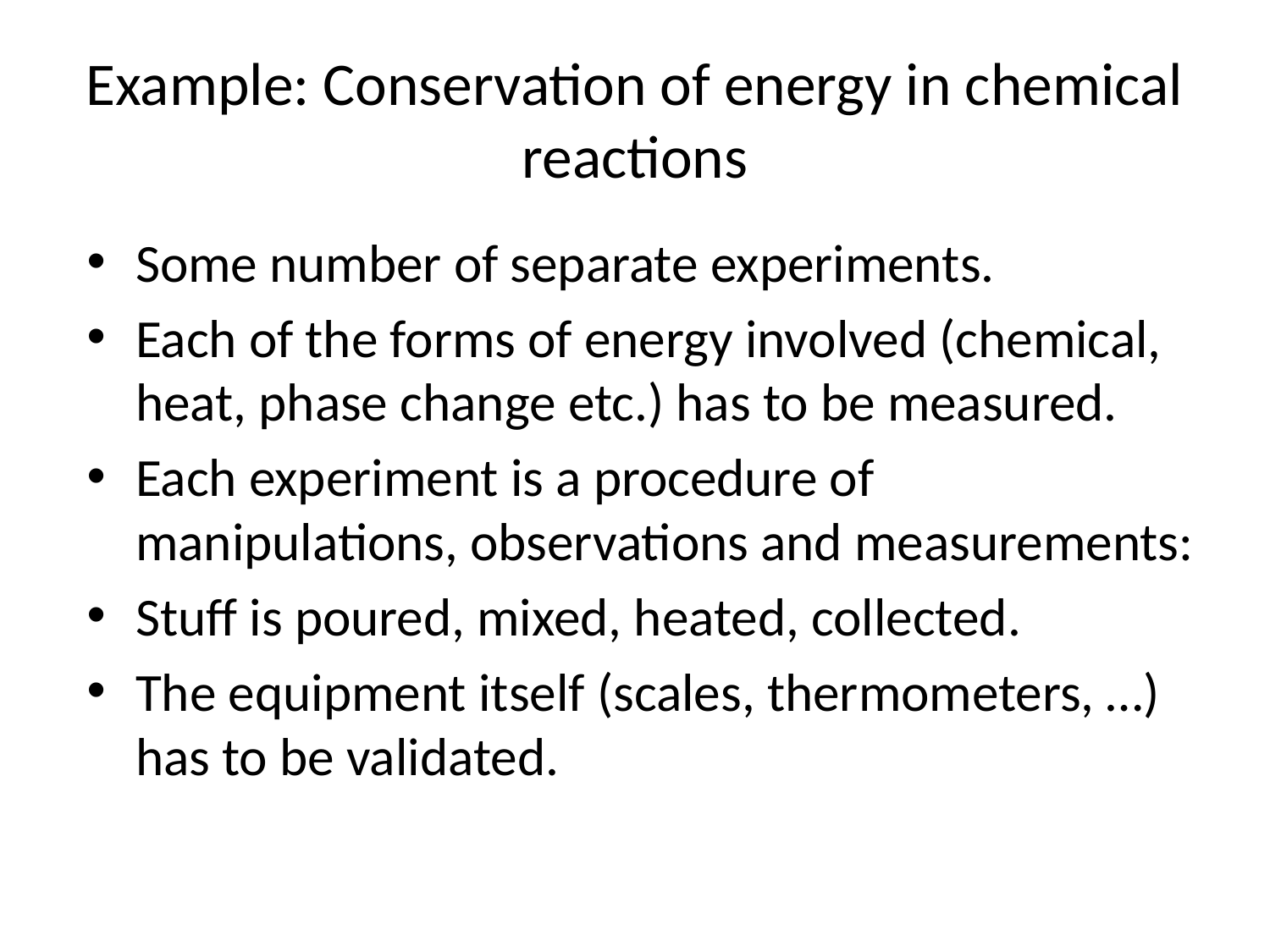

# Example: Conservation of energy in chemical reactions
Some number of separate experiments.
Each of the forms of energy involved (chemical, heat, phase change etc.) has to be measured.
Each experiment is a procedure of manipulations, observations and measurements:
Stuff is poured, mixed, heated, collected.
The equipment itself (scales, thermometers, …) has to be validated.